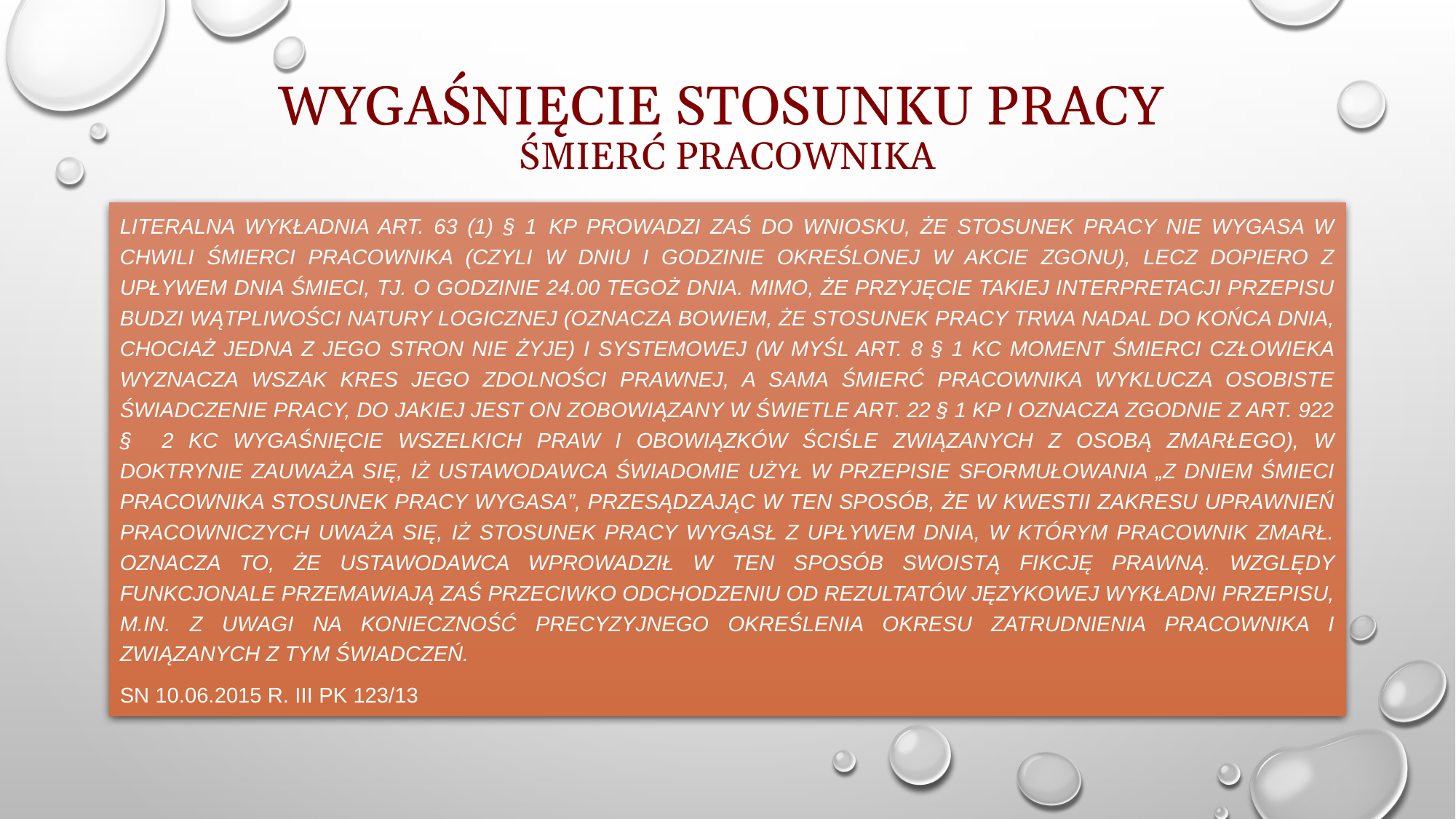

# wygaśnięcie stosunku pracy Śmierć pracownika
Literalna wykładnia ART. 63 (1) § 1  KP prowadzi zaś do wniosku, że stosunek pracy nie wygasa w chwili śmierci pracownika (czyli w dniu i godzinie określonej w akcie zgonu), lecz dopiero z upływem dnia śmieci, tj. o godzinie 24.00 tegoż dnia. Mimo, że przyjęcie takiej interpretacji przepisu budzi wątpliwości natury logicznej (oznacza bowiem, że stosunek pracy trwa nadal do końca dnia, chociaż jedna z jego stron nie żyje) i systemowej (w myśl art. 8 § 1 KC moment śmierci człowieka wyznacza wszak kres jego zdolności prawnej, a sama śmierć pracownika wyklucza osobiste świadczenie pracy, do jakiej jest on zobowiązany w świetle art. 22 § 1 KP i oznacza zgodnie z art. 922 §  2 KC wygaśnięcie wszelkich praw i obowiązków ściśle związanych z osobą zmarłego), w doktrynie zauważa się, iż ustawodawca świadomie użył w przepisie sformułowania „z dniem śmieci pracownika stosunek pracy wygasa”, przesądzając w ten sposób, że w kwestii zakresu uprawnień pracowniczych uważa się, iż stosunek pracy wygasł z upływem dnia, w którym pracownik zmarł. Oznacza to, że ustawodawca wprowadził w ten sposób swoistą fikcję prawną. Względy funkcjonale przemawiają zaś przeciwko odchodzeniu od rezultatów językowej wykładni przepisu, m.in. z uwagi na konieczność precyzyjnego określenia okresu zatrudnienia pracownika i związanych z tym świadczeń.
SN 10.06.2015 r. III pk 123/13